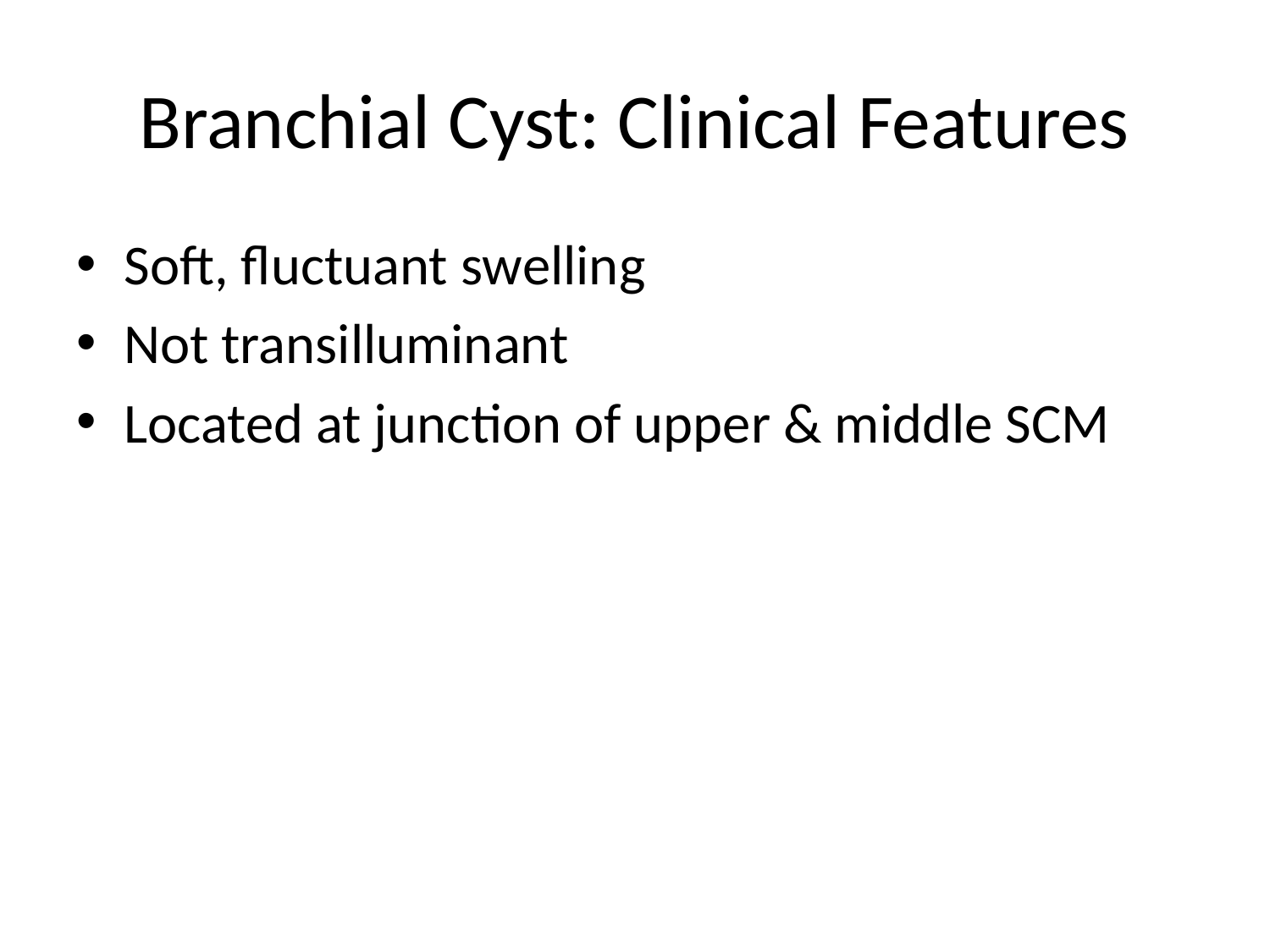

# Branchial Cyst: Clinical Features
Soft, fluctuant swelling
Not transilluminant
Located at junction of upper & middle SCM